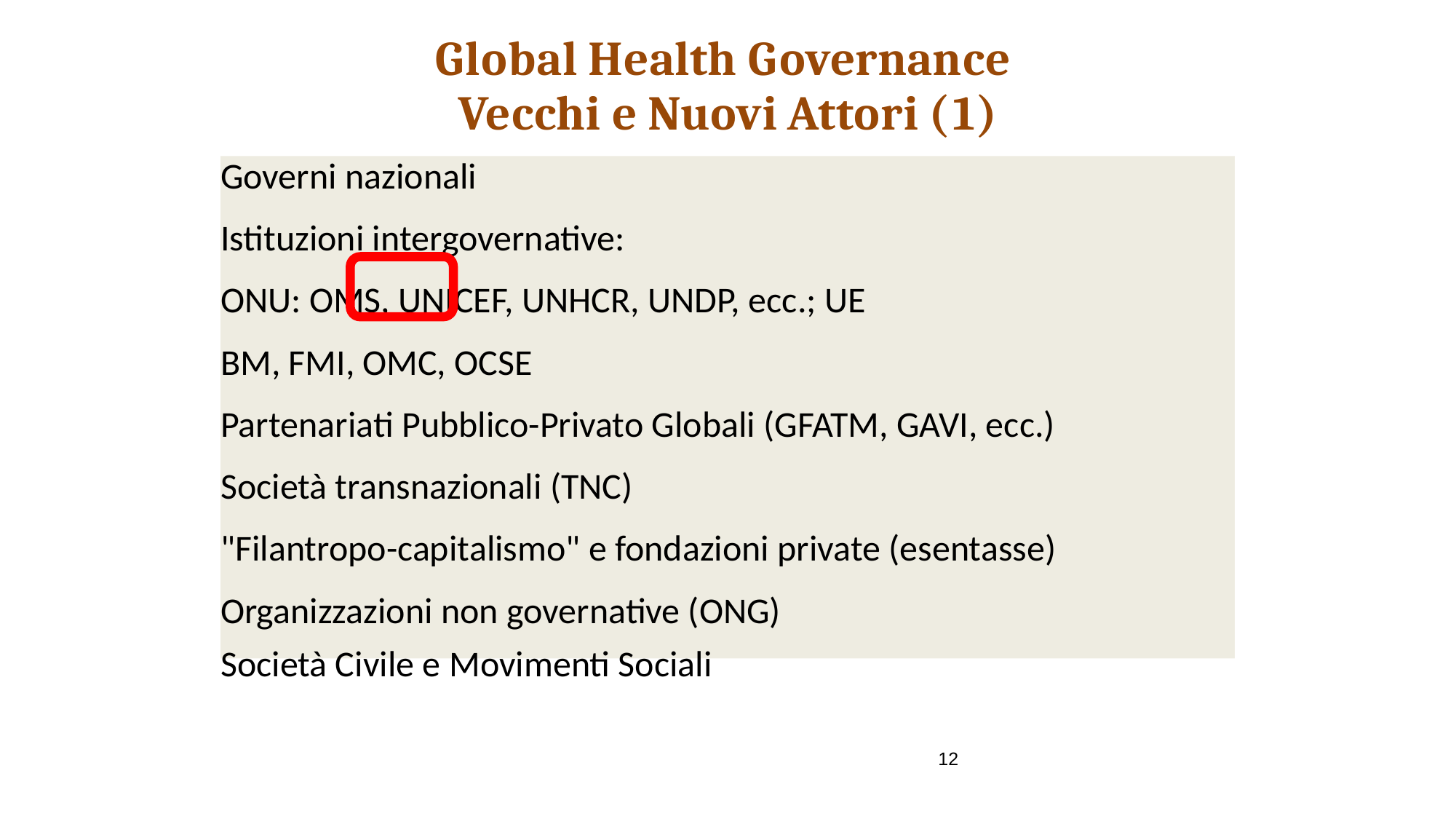

# Global Health Governance Vecchi e Nuovi Attori (1)
Governi nazionali
Istituzioni intergovernative:
ONU: OMS, UNICEF, UNHCR, UNDP, ecc.; UE
BM, FMI, OMC, OCSE
Partenariati Pubblico-Privato Globali (GFATM, GAVI, ecc.)
Società transnazionali (TNC)
"Filantropo-capitalismo" e fondazioni private (esentasse)
Organizzazioni non governative (ONG)
Società Civile e Movimenti Sociali

12